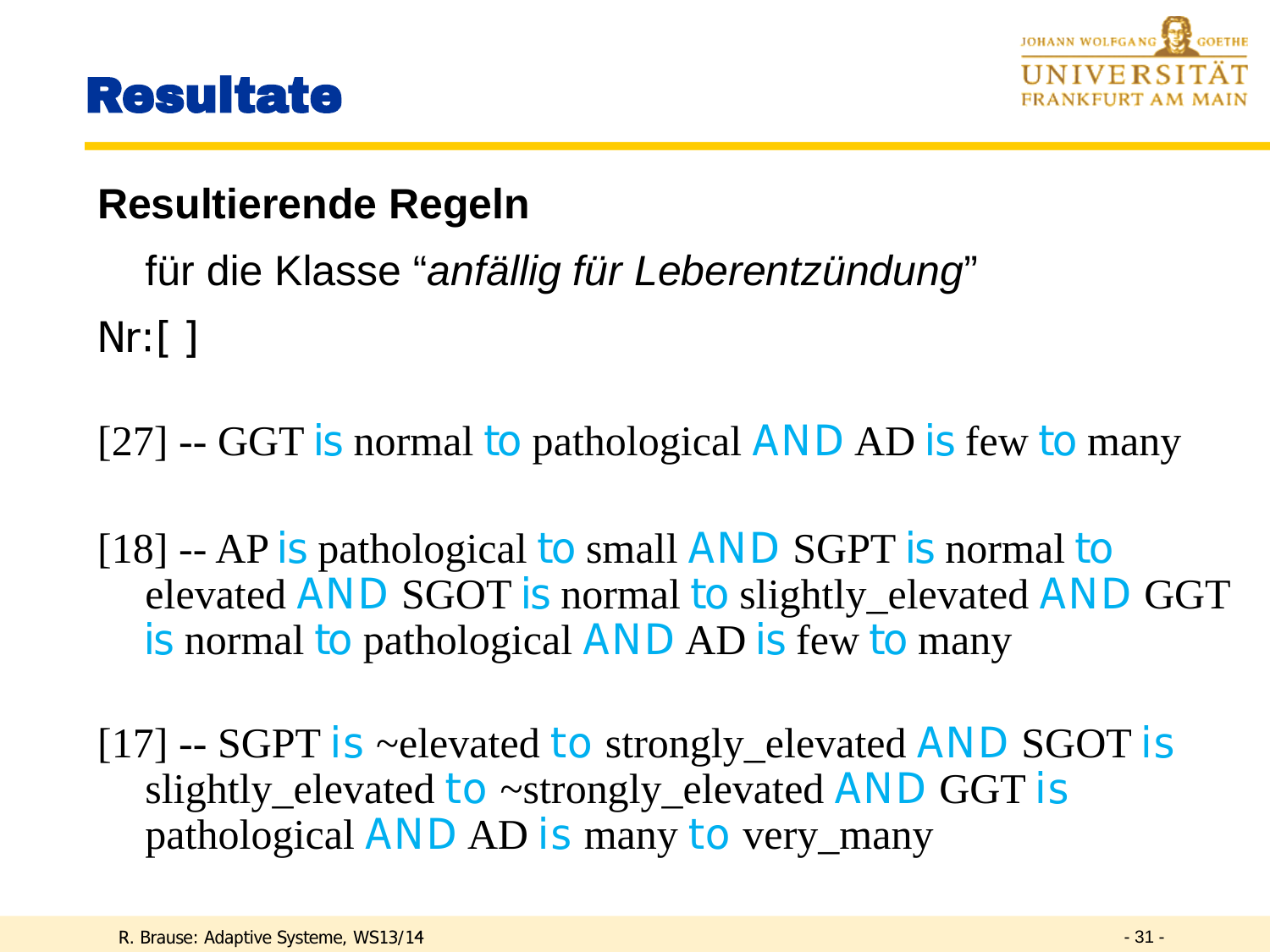

# Resultate
Resultierende Regeln
	für die Klasse “anfällig für Leberentzündung”
Nr:[ ]
[27] -- GGT is normal to pathological AND AD is few to many

[18] -- AP is pathological to small AND SGPT is normal to elevated AND SGOT is normal to slightly_elevated AND GGT is normal to pathological AND AD is few to many

[17] -- SGPT is ~elevated to strongly_elevated AND SGOT is slightly_elevated to ~strongly_elevated AND GGT is pathological AND AD is many to very_many

- 31 -
R. Brause: Adaptive Systeme, WS13/14